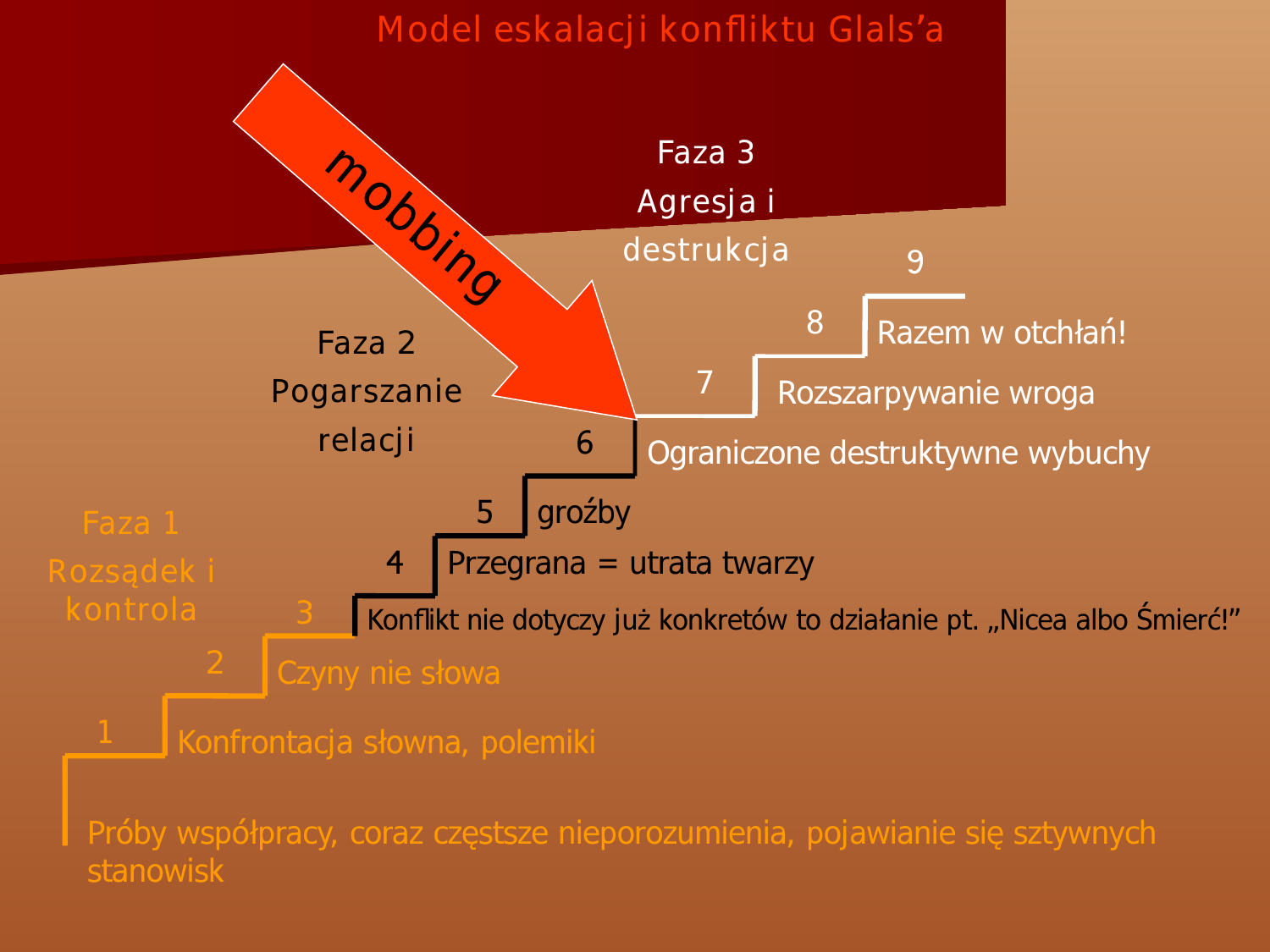

Model eskalacji konfliktu Glals’a

Faza 3
Agresja i
destrukcja
mobbing
9
8

Razem w otchłań!
Faza 2
Pogarszanie
relacji
7

Rozszarpywanie wroga
6

Ograniczone destruktywne wybuchy

5
groźby
Faza 1
Rozsądek i kontrola
4

Przegrana = utrata twarzy

3

Konflikt nie dotyczy już konkretów to działanie pt. „Nicea albo Śmierć!”
2

Czyny nie słowa

1
Konfrontacja słowna, polemiki

Próby współpracy, coraz częstsze nieporozumienia, pojawianie się sztywnych stanowisk